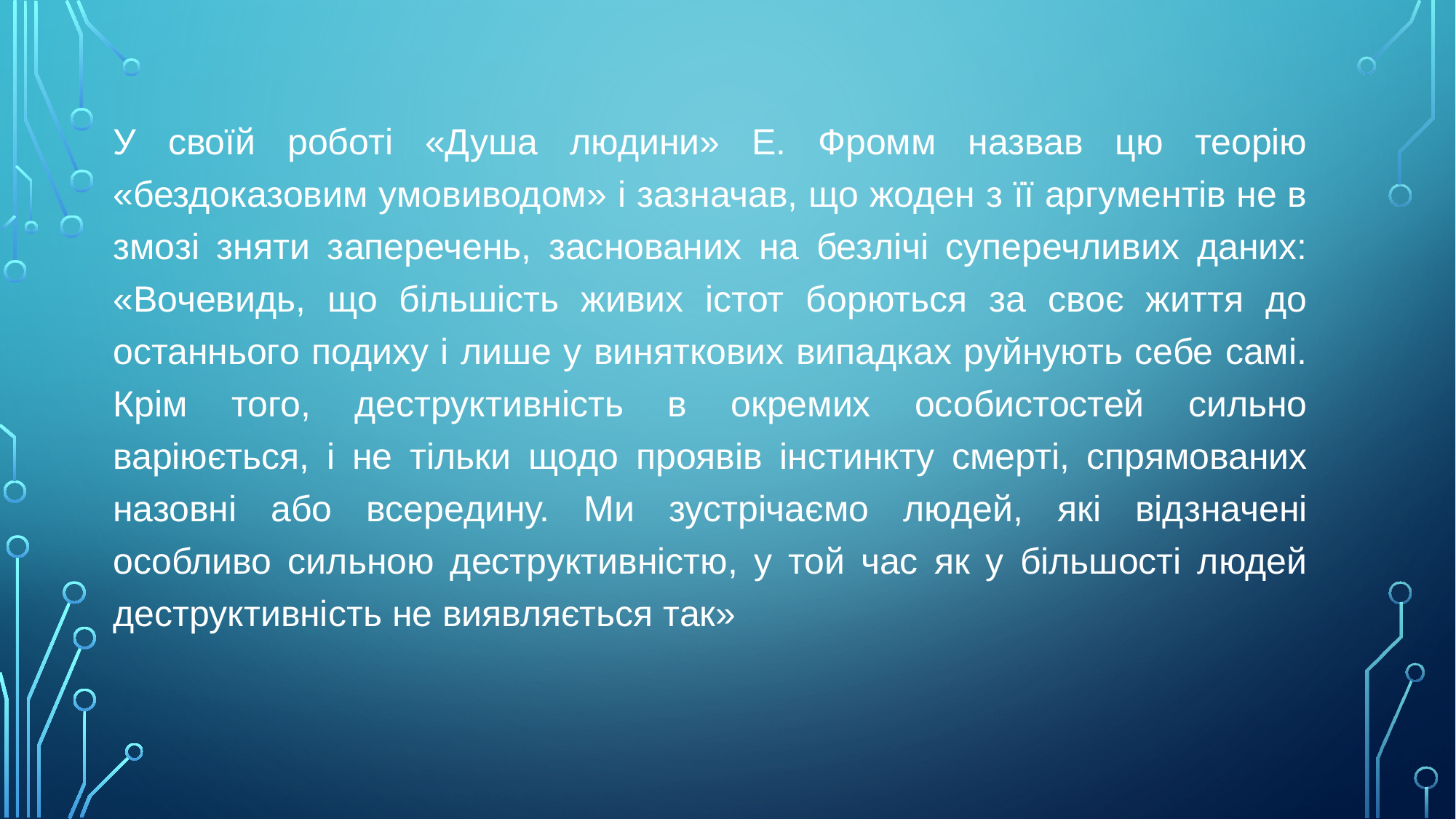

У своїй роботі «Душа людини» Е. Фромм назвав цю теорію «бездоказовим умовиводом» і зазначав, що жоден з її аргументів не в змозі зняти заперечень, заснованих на безлічі суперечливих даних: «Вочевидь, що більшість живих істот борються за своє життя до останнього подиху і лише у виняткових випадках руйнують себе самі. Крім того, деструктивність в окремих особистостей сильно варіюється, і не тільки щодо проявів інстинкту смерті, спрямованих назовні або всередину. Ми зустрічаємо людей, які відзначені особливо сильною деструктивністю, у той час як у більшості людей деструктивність не виявляється так»